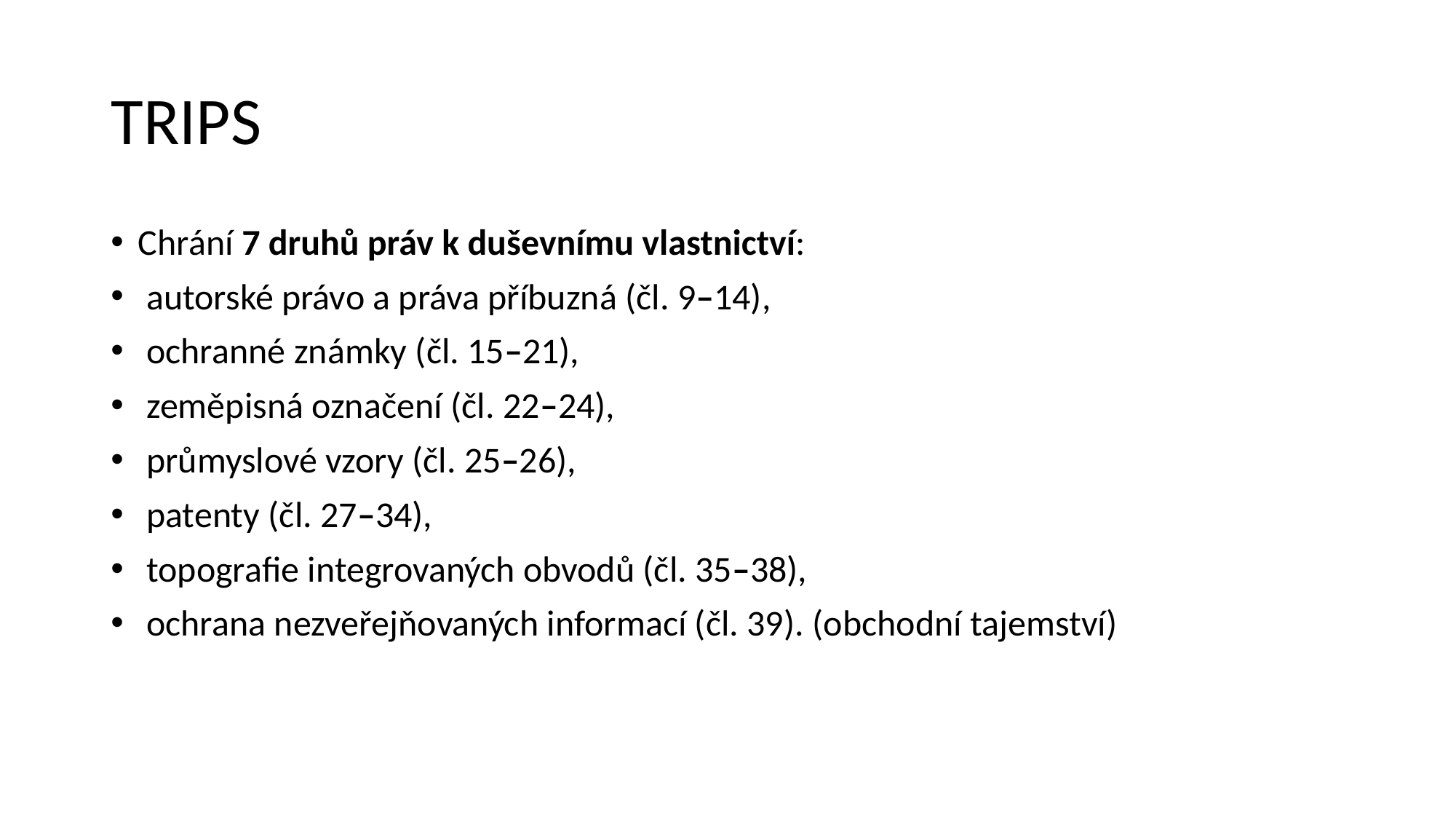

# TRIPS
Chrání 7 druhů práv k duševnímu vlastnictví:
 autorské právo a práva příbuzná (čl. 9–14),
 ochranné známky (čl. 15–21),
 zeměpisná označení (čl. 22–24),
 průmyslové vzory (čl. 25–26),
 patenty (čl. 27–34),
 topografie integrovaných obvodů (čl. 35–38),
 ochrana nezveřejňovaných informací (čl. 39). (obchodní tajemství)